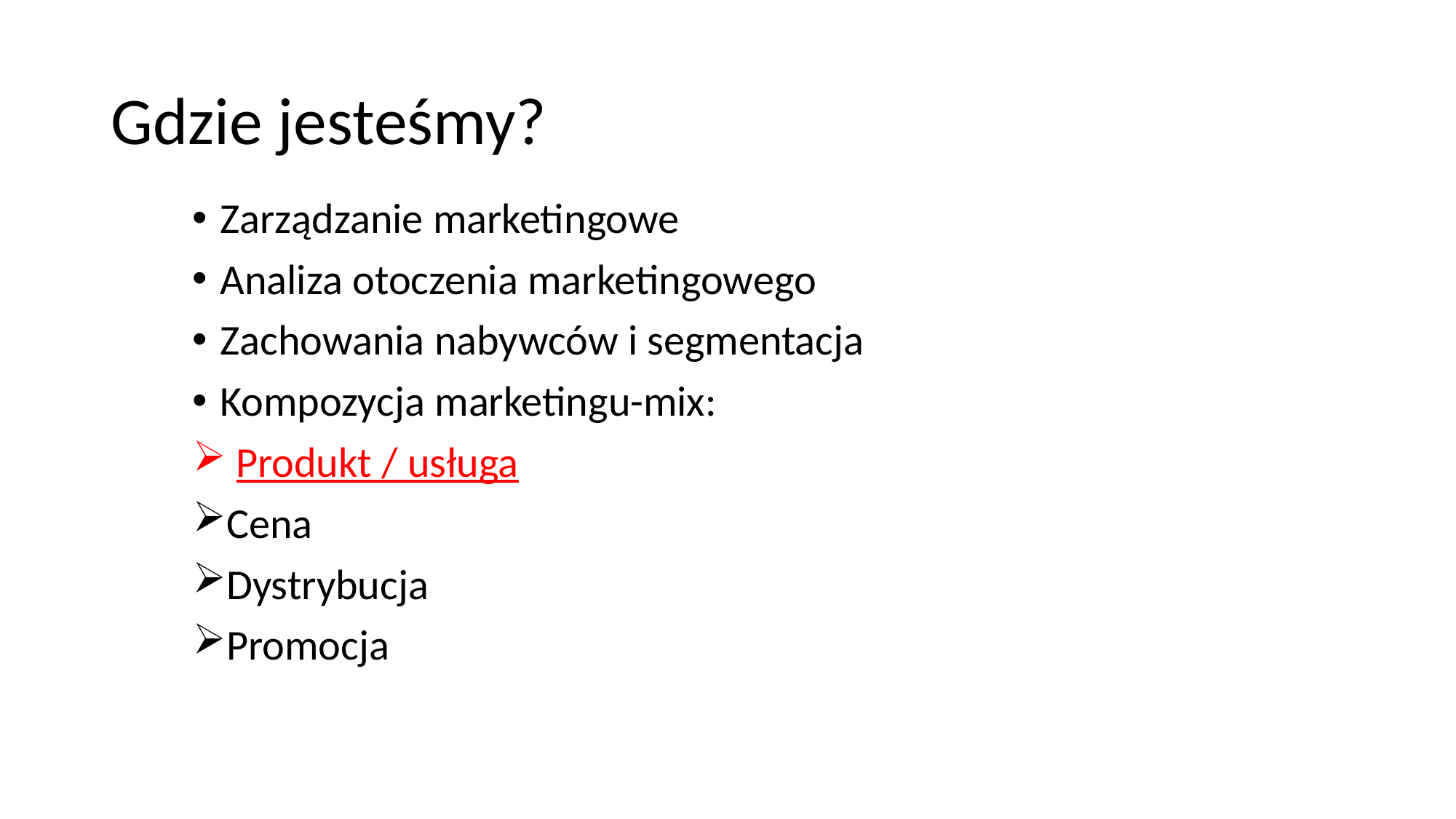

# Gdzie jesteśmy?
Zarządzanie marketingowe
Analiza otoczenia marketingowego
Zachowania nabywców i segmentacja
Kompozycja marketingu-mix:
 Produkt / usługa
Cena
Dystrybucja
Promocja